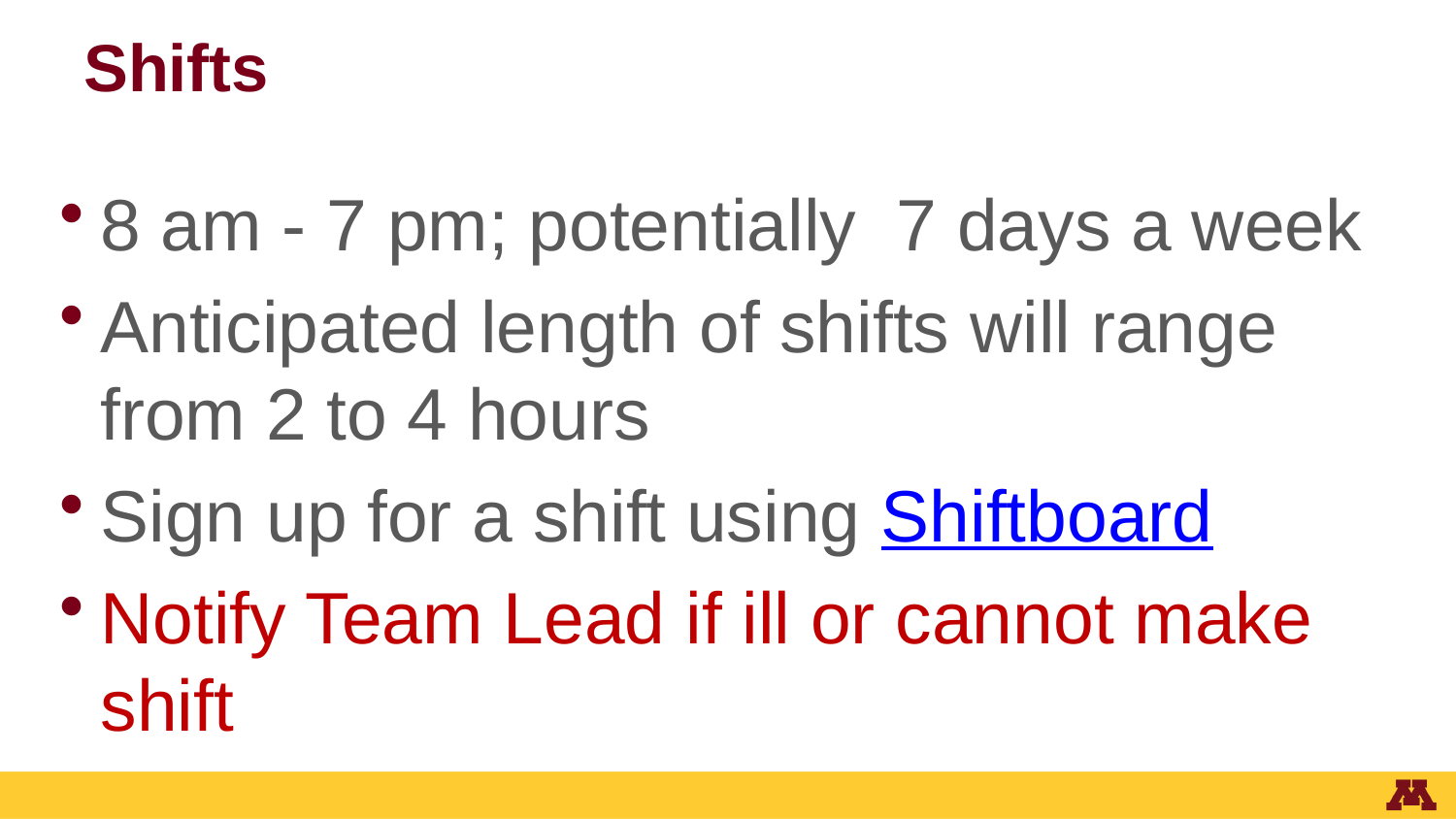

# Shifts
8 am - 7 pm; potentially  7 days a week
Anticipated length of shifts will range from 2 to 4 hours
Sign up for a shift using Shiftboard
Notify Team Lead if ill or cannot make shift